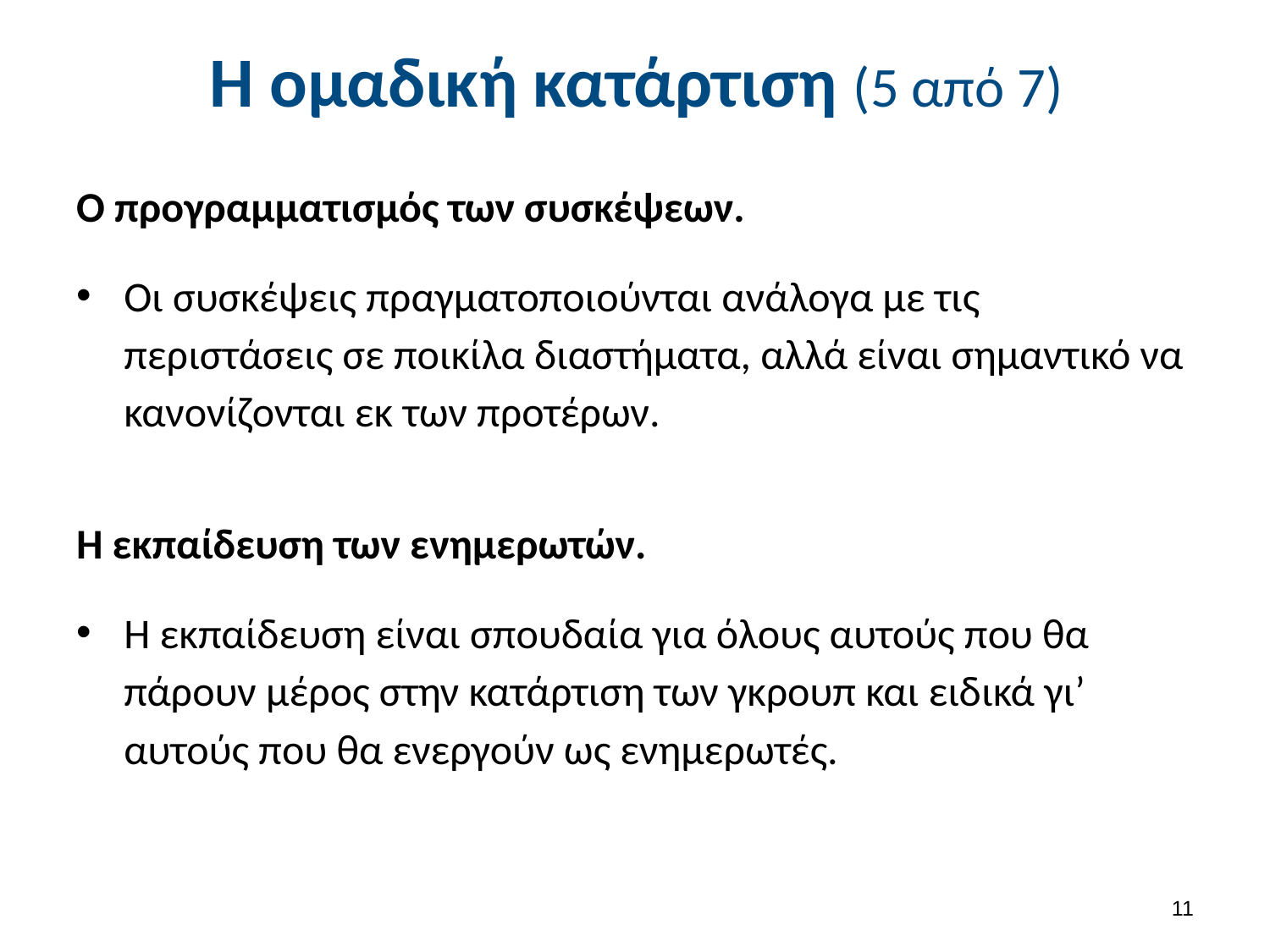

# Η ομαδική κατάρτιση (5 από 7)
Ο προγραμματισμός των συσκέψεων.
Οι συσκέψεις πραγματοποιούνται ανάλογα με τις περιστάσεις σε ποικίλα διαστήματα, αλλά είναι σημαντικό να κανονίζονται εκ των προτέρων.
Η εκπαίδευση των ενημερωτών.
Η εκπαίδευση είναι σπουδαία για όλους αυτούς που θα πάρουν μέρος στην κατάρτιση των γκρουπ και ειδικά γι’ αυτούς που θα ενεργούν ως ενημερωτές.

11